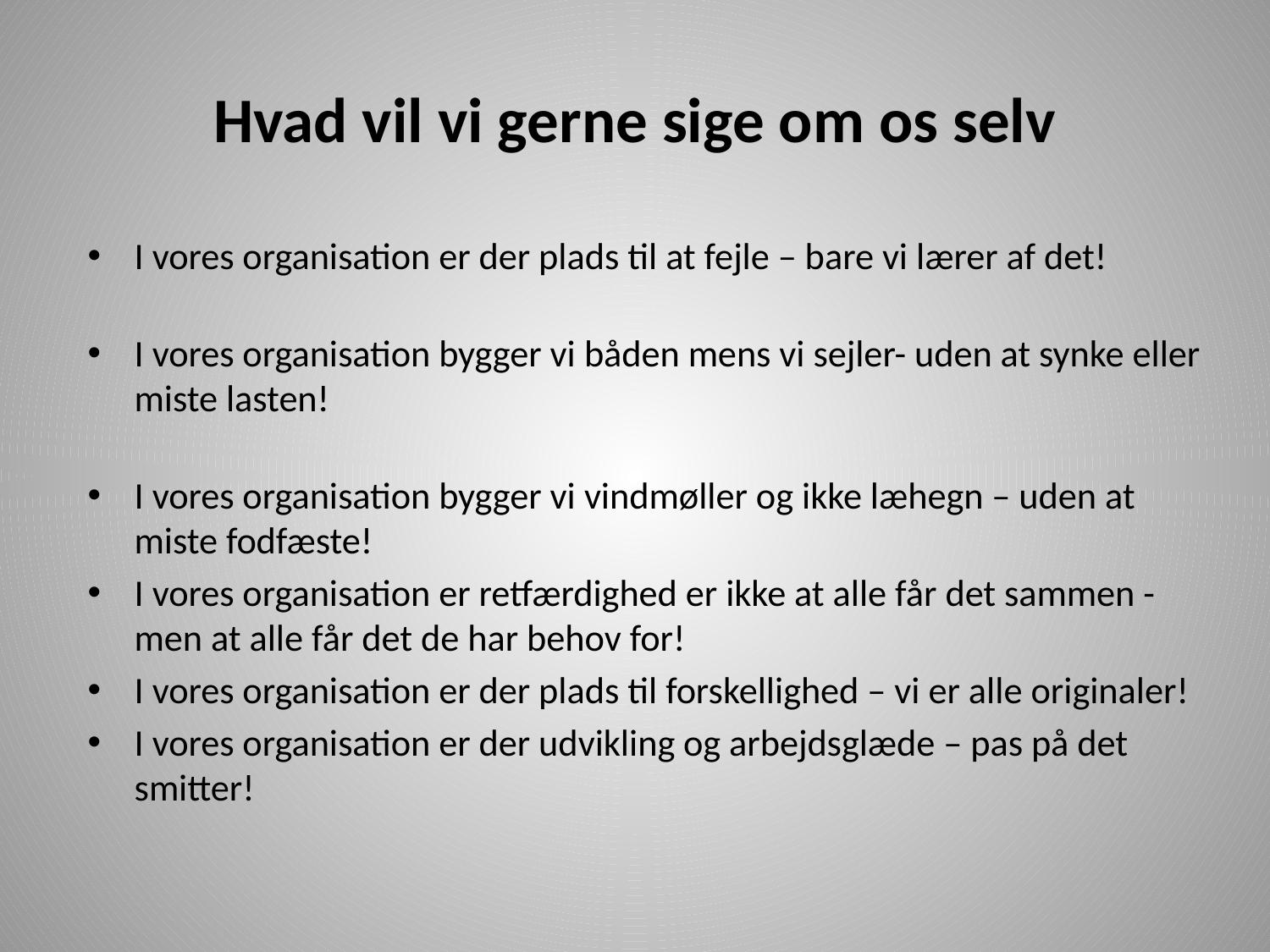

# Hvad vil vi gerne sige om os selv
I vores organisation er der plads til at fejle – bare vi lærer af det!
I vores organisation bygger vi båden mens vi sejler- uden at synke eller miste lasten!
I vores organisation bygger vi vindmøller og ikke læhegn – uden at miste fodfæste!
I vores organisation er retfærdighed er ikke at alle får det sammen - men at alle får det de har behov for!
I vores organisation er der plads til forskellighed – vi er alle originaler!
I vores organisation er der udvikling og arbejdsglæde – pas på det smitter!